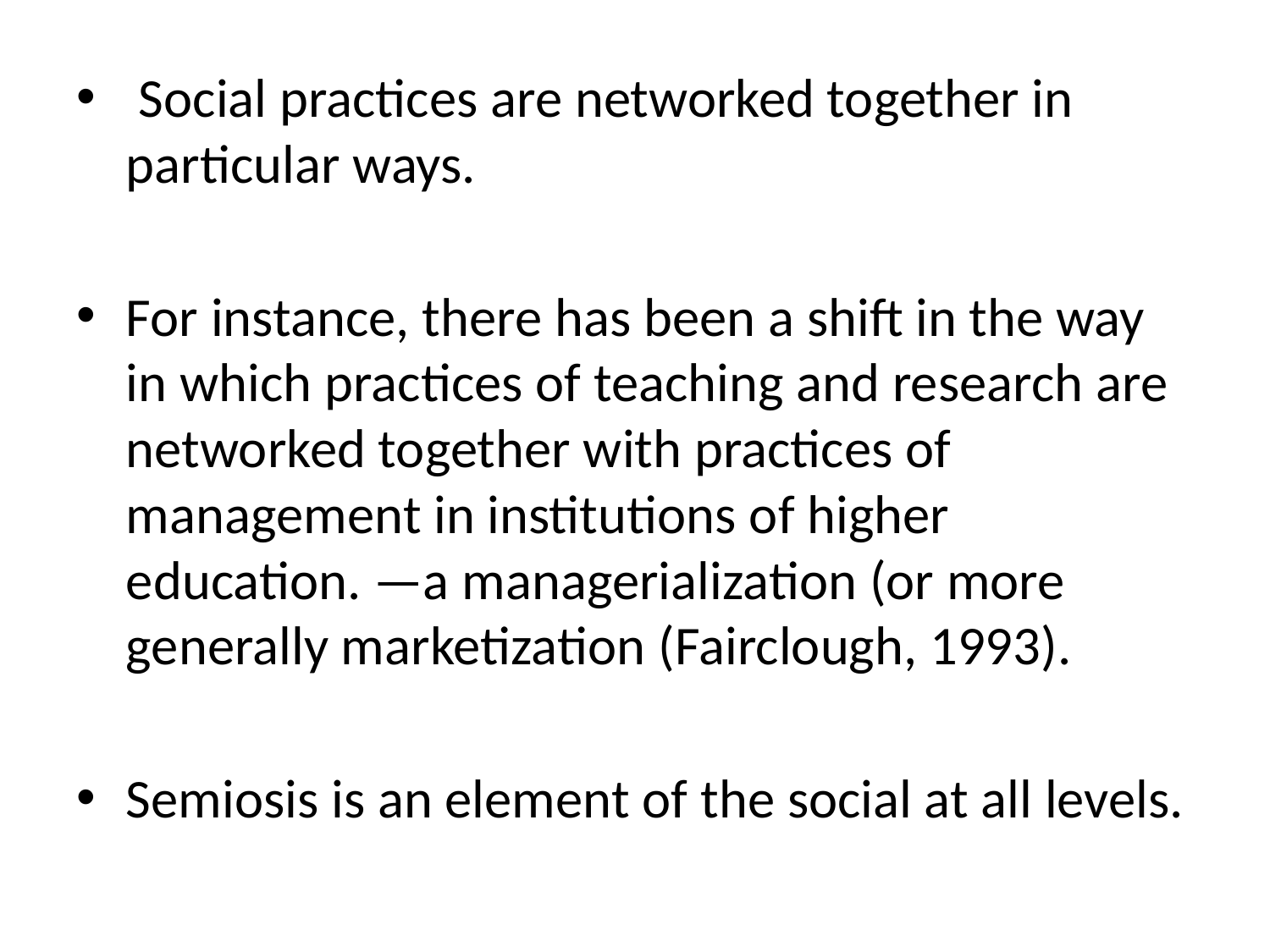

Social practices are networked together in particular ways.

For instance, there has been a shift in the way in which practices of teaching and research are networked together with practices of management in institutions of higher education. —a managerialization (or more generally marketization (Fairclough, 1993).

Semiosis is an element of the social at all levels.